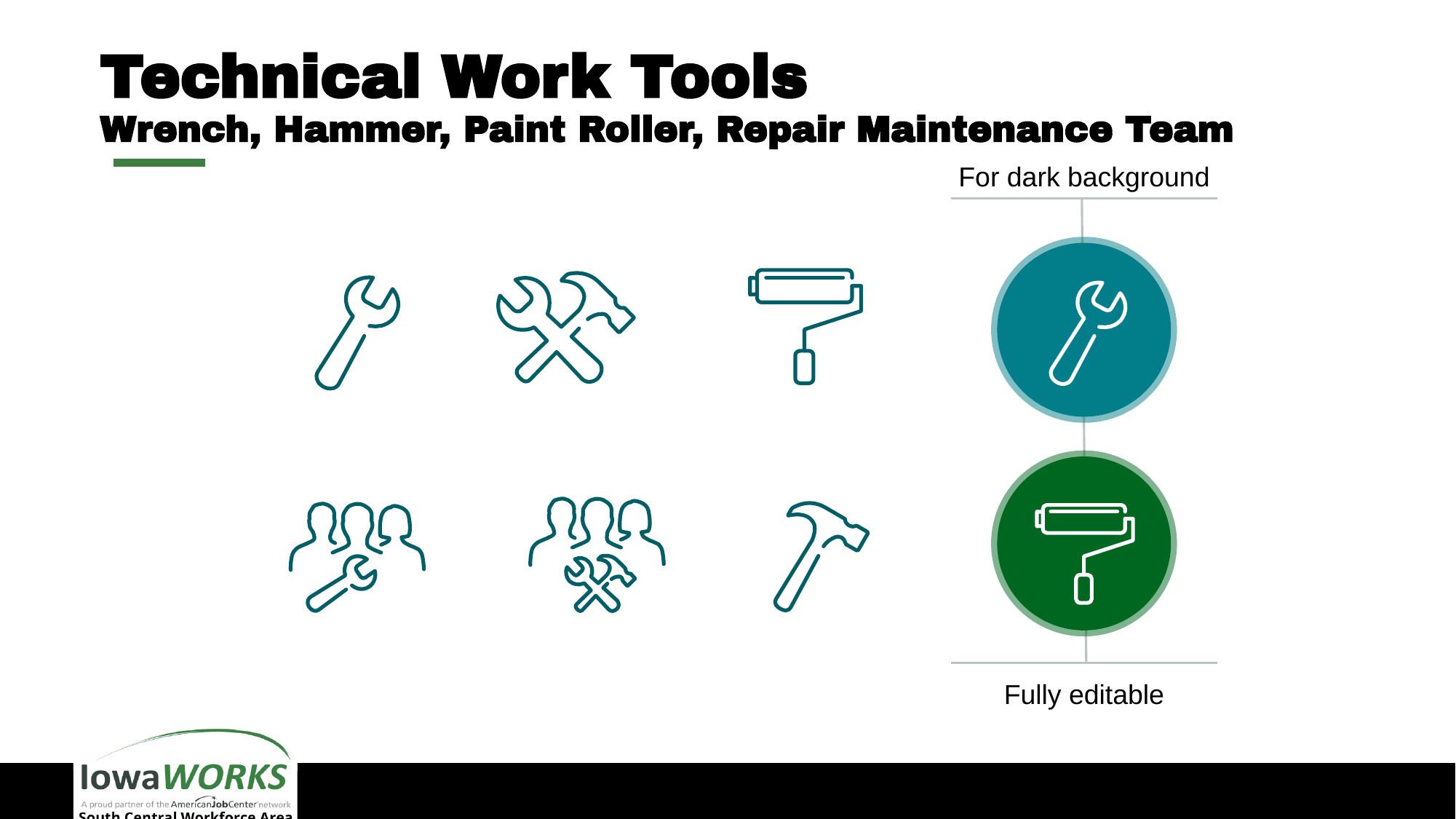

# Technical Work Tools Wrench, Hammer, Paint Roller, Repair Maintenance Team
For dark background

Fully editable